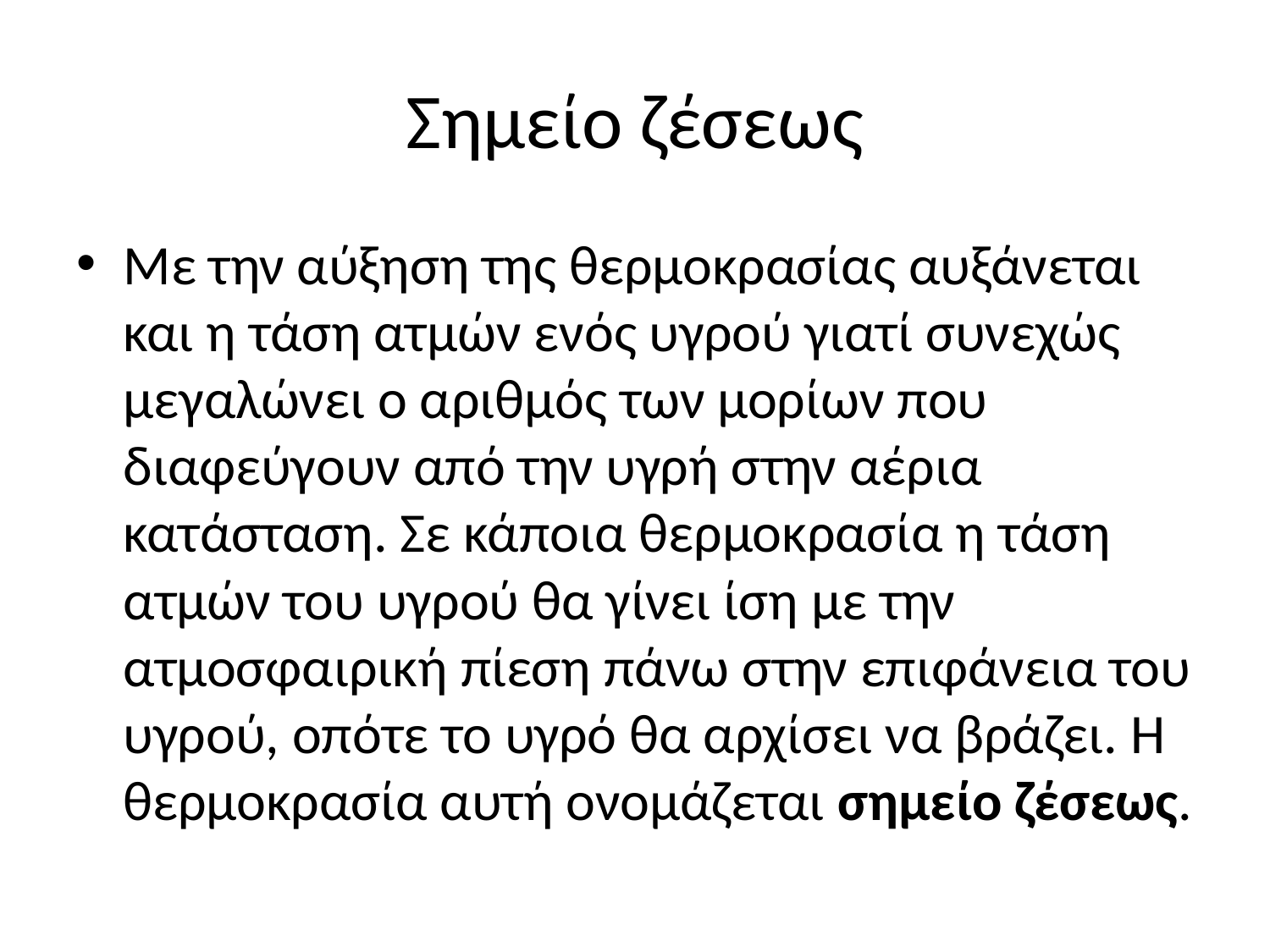

# Σημείο ζέσεως
Με την αύξηση της θερμοκρασίας αυξάνεται και η τάση ατμών ενός υγρού γιατί συνεχώς μεγαλώνει ο αριθμός των μορίων που διαφεύγουν από την υγρή στην αέρια κατάσταση. Σε κάποια θερμοκρασία η τάση ατμών του υγρού θα γίνει ίση με την ατμοσφαιρική πίεση πάνω στην επιφάνεια του υγρού, οπότε το υγρό θα αρχίσει να βράζει. Η θερμοκρασία αυτή ονομάζεται σημείο ζέσεως.